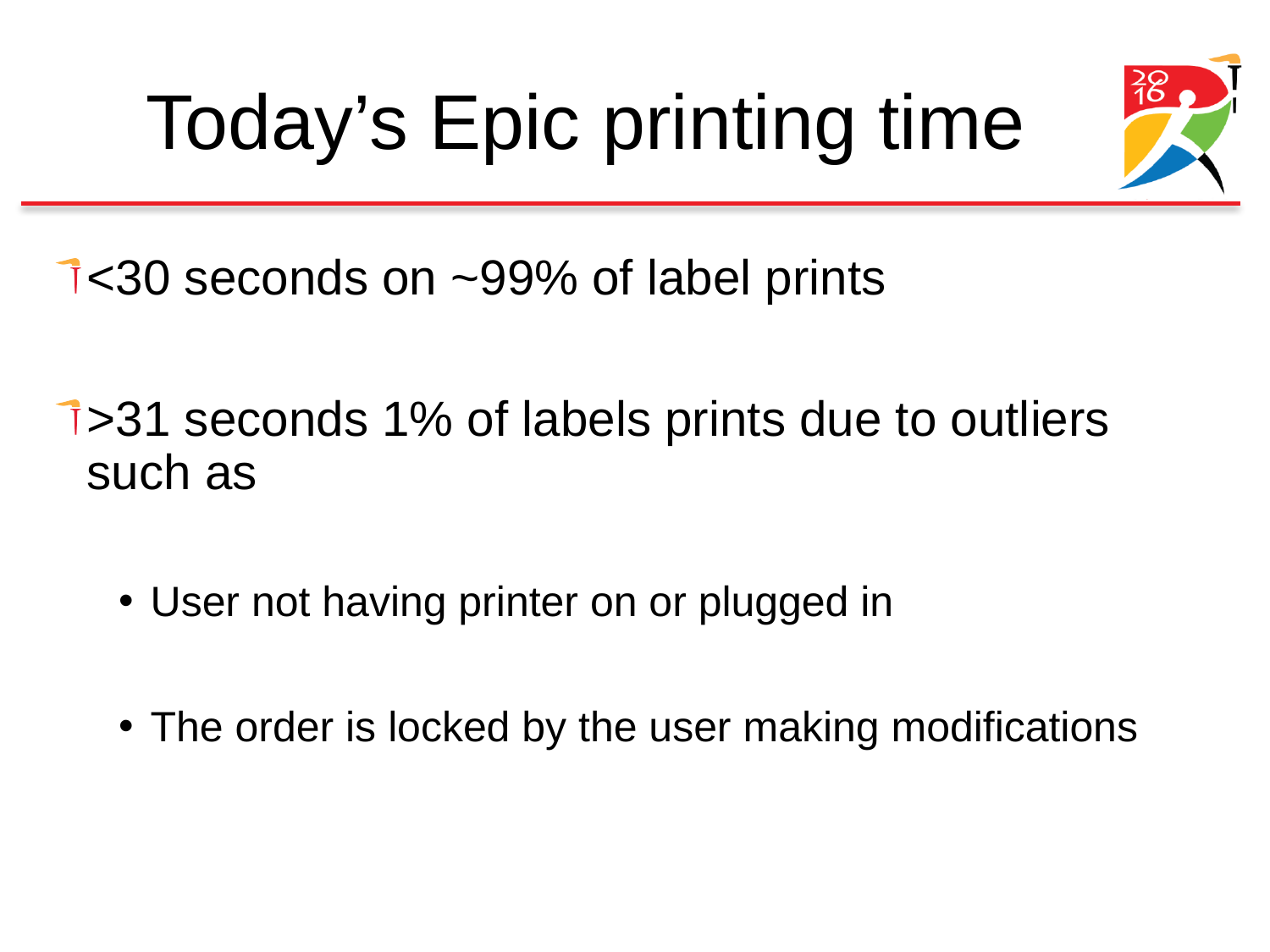

# Today’s Epic printing time
<30 seconds on ~99% of label prints

>31 seconds 1% of labels prints due to outliers such as

User not having printer on or plugged in

The order is locked by the user making modifications